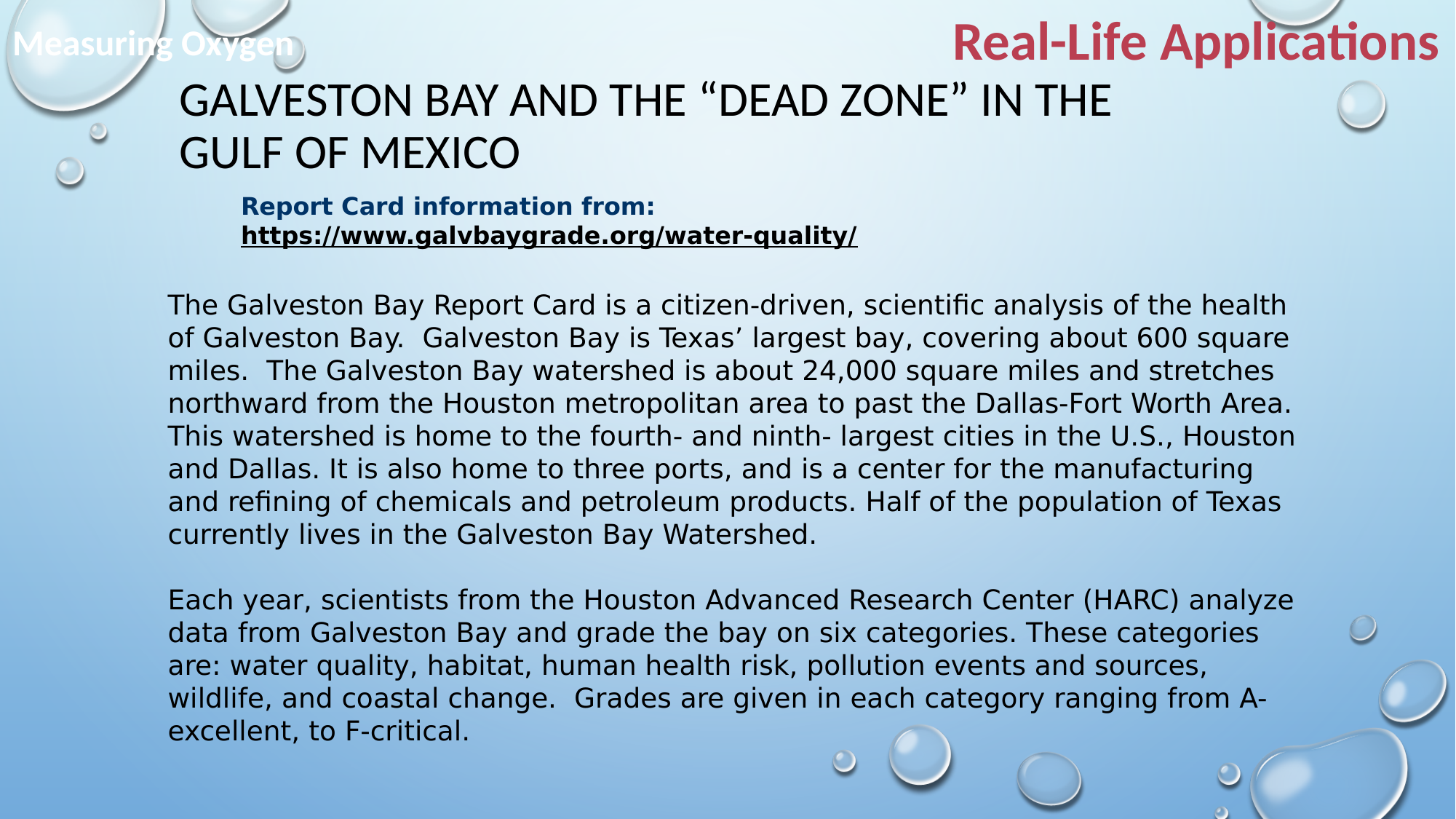

Real-Life Applications
Measuring Oxygen
GALVESTON BAY AND THE “DEAD ZONE” IN THE GULF OF MEXICO
Report Card information from:   https://www.galvbaygrade.org/water-quality/
The Galveston Bay Report Card is a citizen-driven, scientific analysis of the health of Galveston Bay.  Galveston Bay is Texas’ largest bay, covering about 600 square miles.  The Galveston Bay watershed is about 24,000 square miles and stretches northward from the Houston metropolitan area to past the Dallas-Fort Worth Area.  This watershed is home to the fourth- and ninth- largest cities in the U.S., Houston and Dallas. It is also home to three ports, and is a center for the manufacturing and refining of chemicals and petroleum products. Half of the population of Texas currently lives in the Galveston Bay Watershed.

Each year, scientists from the Houston Advanced Research Center (HARC) analyze data from Galveston Bay and grade the bay on six categories. These categories are: water quality, habitat, human health risk, pollution events and sources, wildlife, and coastal change.  Grades are given in each category ranging from A-excellent, to F-critical.